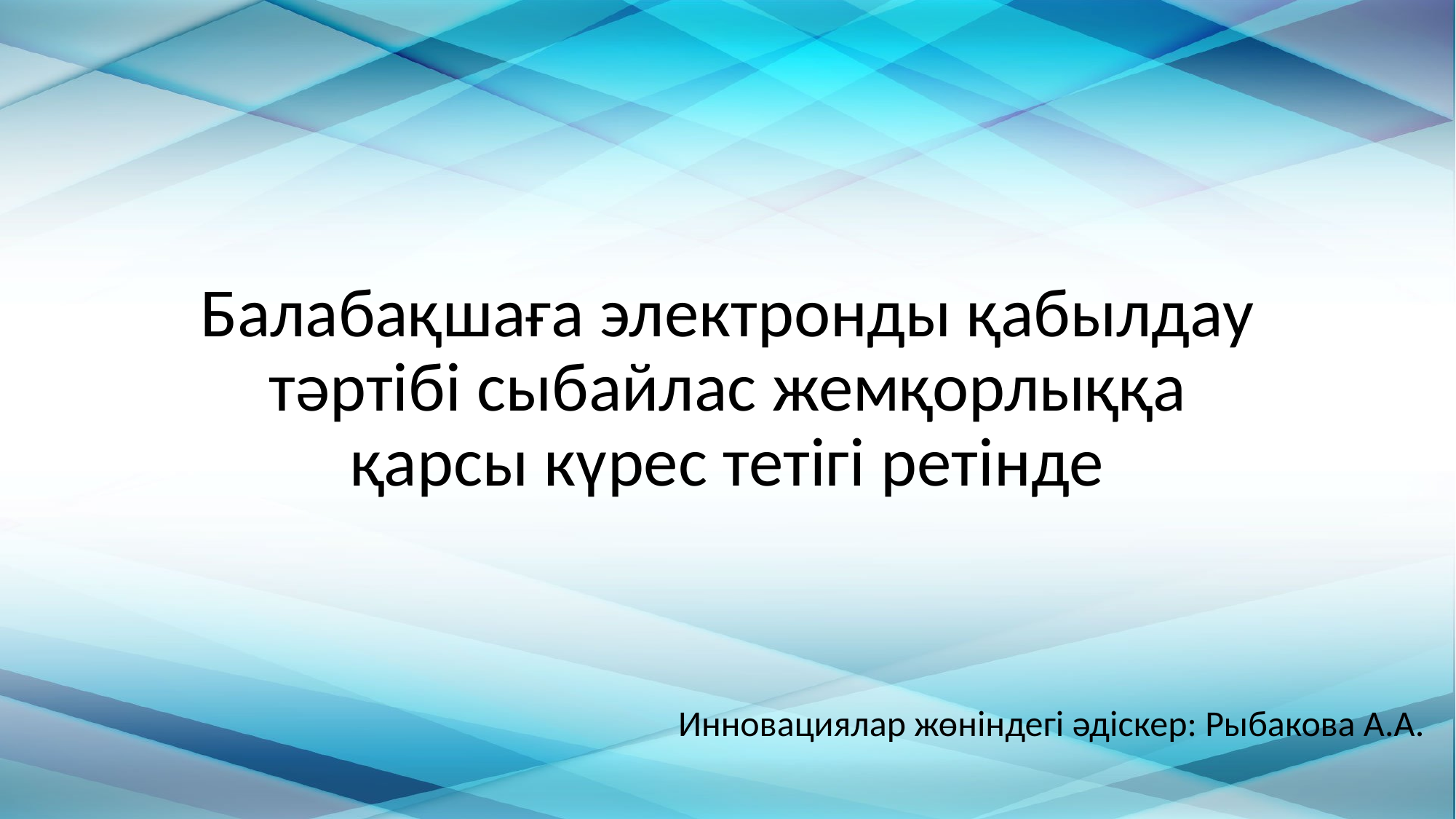

# Балабақшаға электронды қабылдау тәртібі сыбайлас жемқорлыққа қарсы күрес тетігі ретінде
Инновациялар жөніндегі әдіскер: Рыбакова А.А.